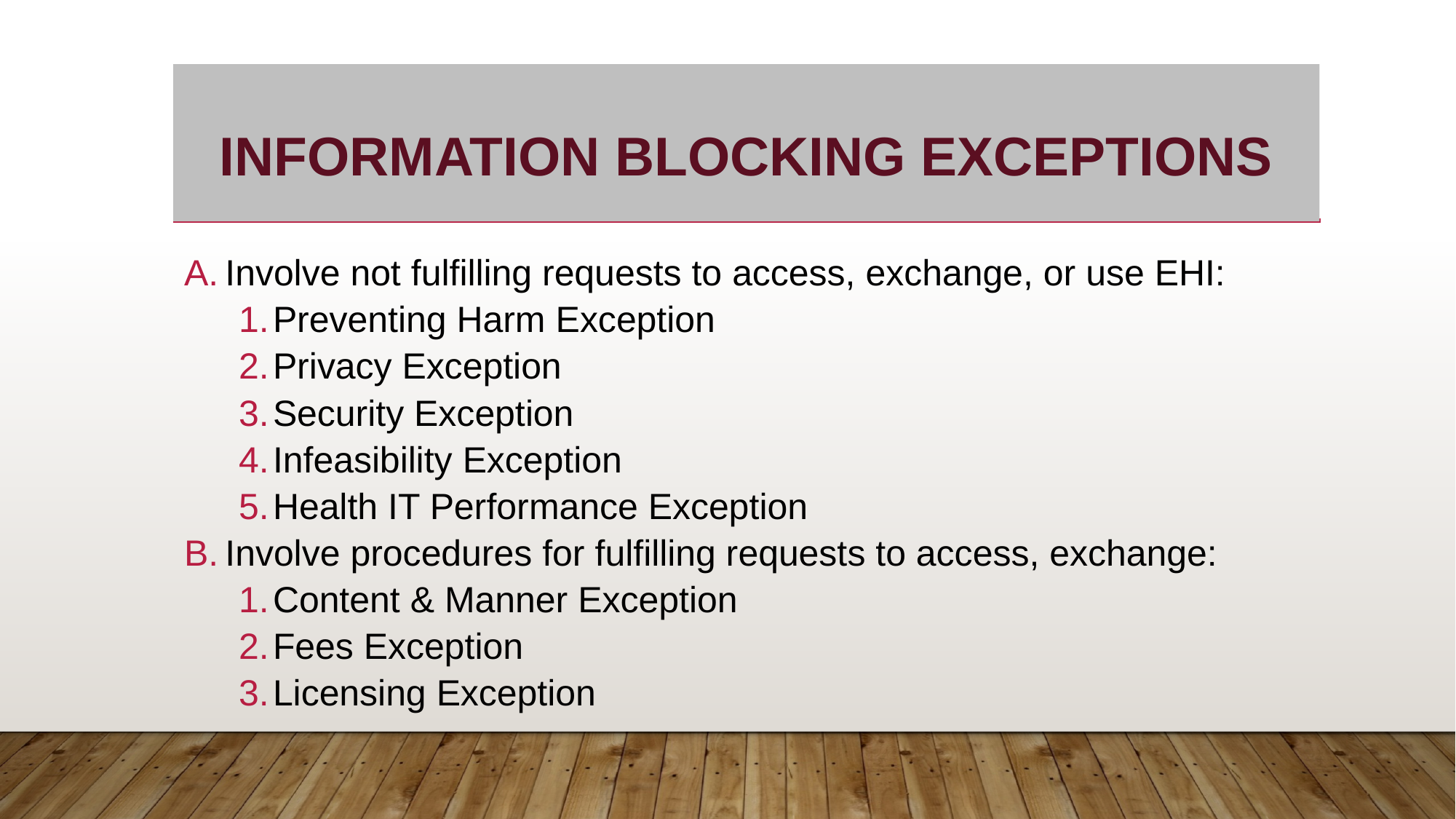

# Information Blocking Exceptions
Involve not fulfilling requests to access, exchange, or use EHI:
Preventing Harm Exception
Privacy Exception
Security Exception
Infeasibility Exception
Health IT Performance Exception
Involve procedures for fulfilling requests to access, exchange:
Content & Manner Exception
Fees Exception
Licensing Exception